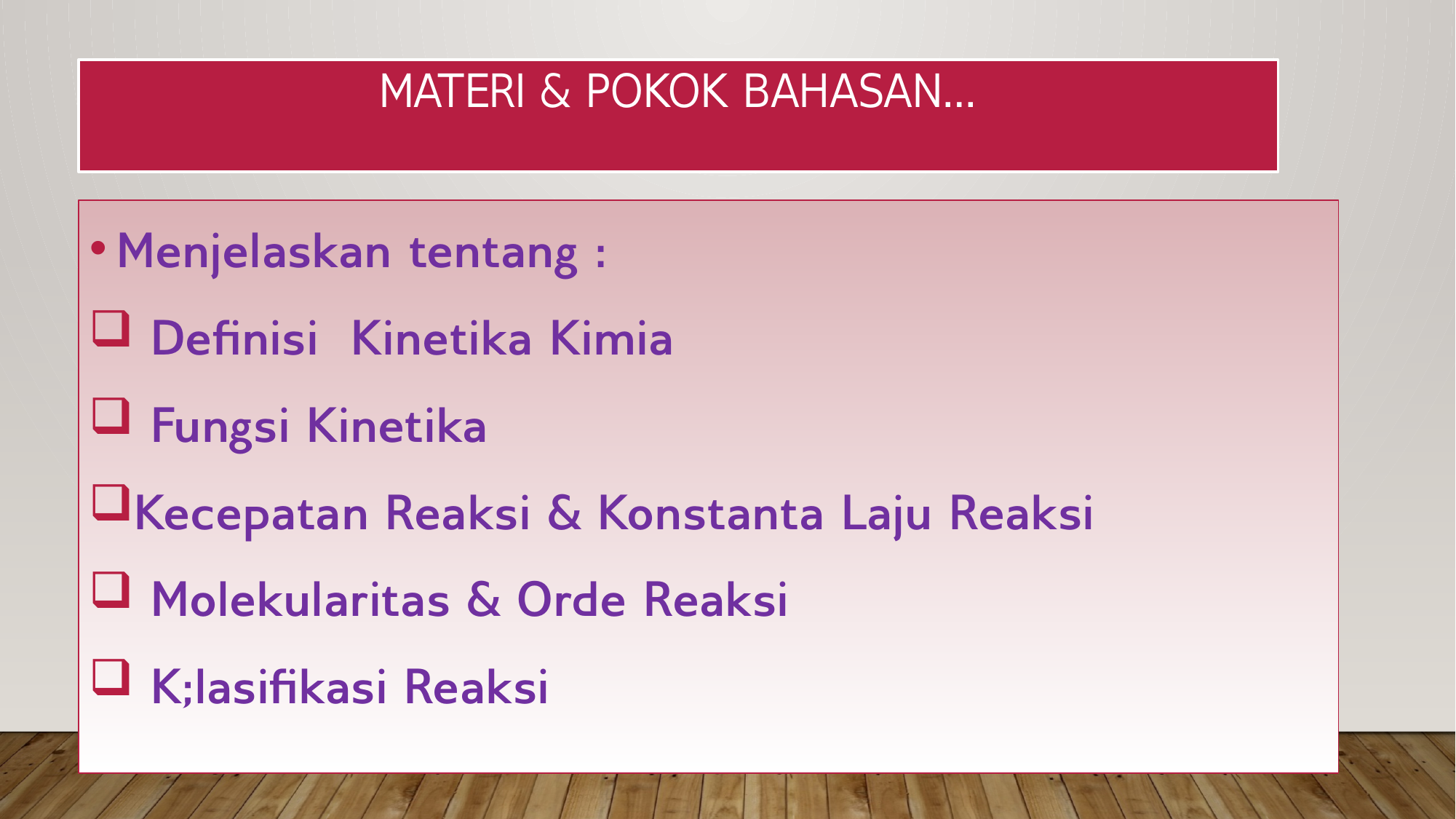

# Materi & Pokok Bahasan…
Menjelaskan tentang :
 Definisi  Kinetika Kimia
 Fungsi Kinetika
Kecepatan Reaksi & Konstanta Laju Reaksi
 Molekularitas & Orde Reaksi
 K;lasifikasi Reaksi